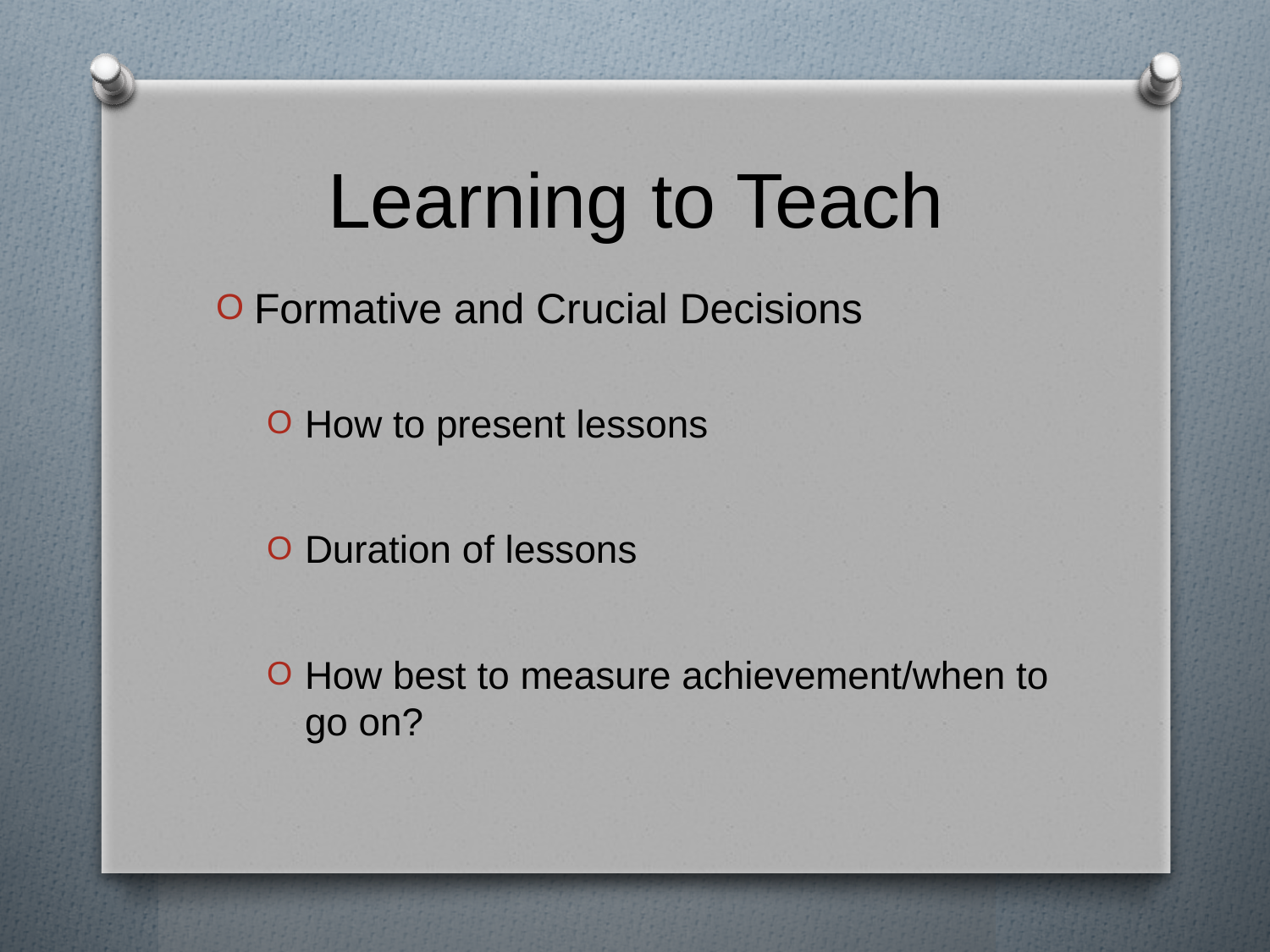

# Learning to Teach
Formative and Crucial Decisions

How to present lessons

Duration of lessons

How best to measure achievement/when to go on?